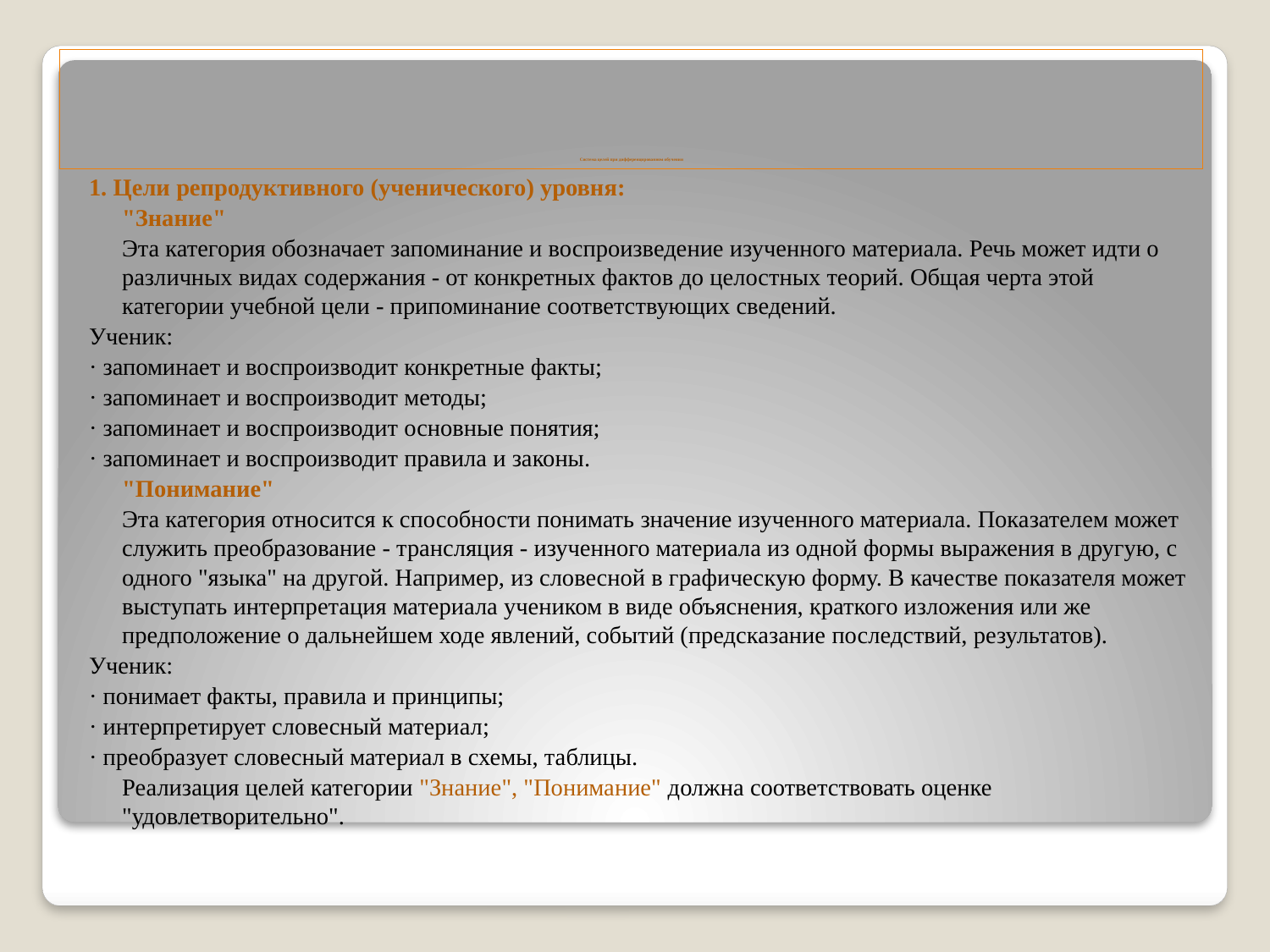

# Система целей при дифференцированном обучении
1. Цели репродуктивного (ученического) уровня:
	"Знание"
		Эта категория обозначает запоминание и воспроизведение изученного материала. Речь может идти о различных видах содержания - от конкретных фактов до целостных теорий. Общая черта этой категории учебной цели - припоминание соответствующих сведений.
Ученик:
· запоминает и воспроизводит конкретные факты;
· запоминает и воспроизводит методы;
· запоминает и воспроизводит основные понятия;
· запоминает и воспроизводит правила и законы.
	"Понимание"
		Эта категория относится к способности понимать значение изученного материала. Показателем может служить преобразование - трансляция - изученного материала из одной формы выражения в другую, с одного "языка" на другой. Например, из словесной в графическую форму. В качестве показателя может выступать интерпретация материала учеником в виде объяснения, краткого изложения или же предположение о дальнейшем ходе явлений, событий (предсказание последствий, результатов).
Ученик:
· понимает факты, правила и принципы;
· интерпретирует словесный материал;
· преобразует словесный материал в схемы, таблицы.
		Реализация целей категории "Знание", "Понимание" должна соответствовать оценке "удовлетворительно".